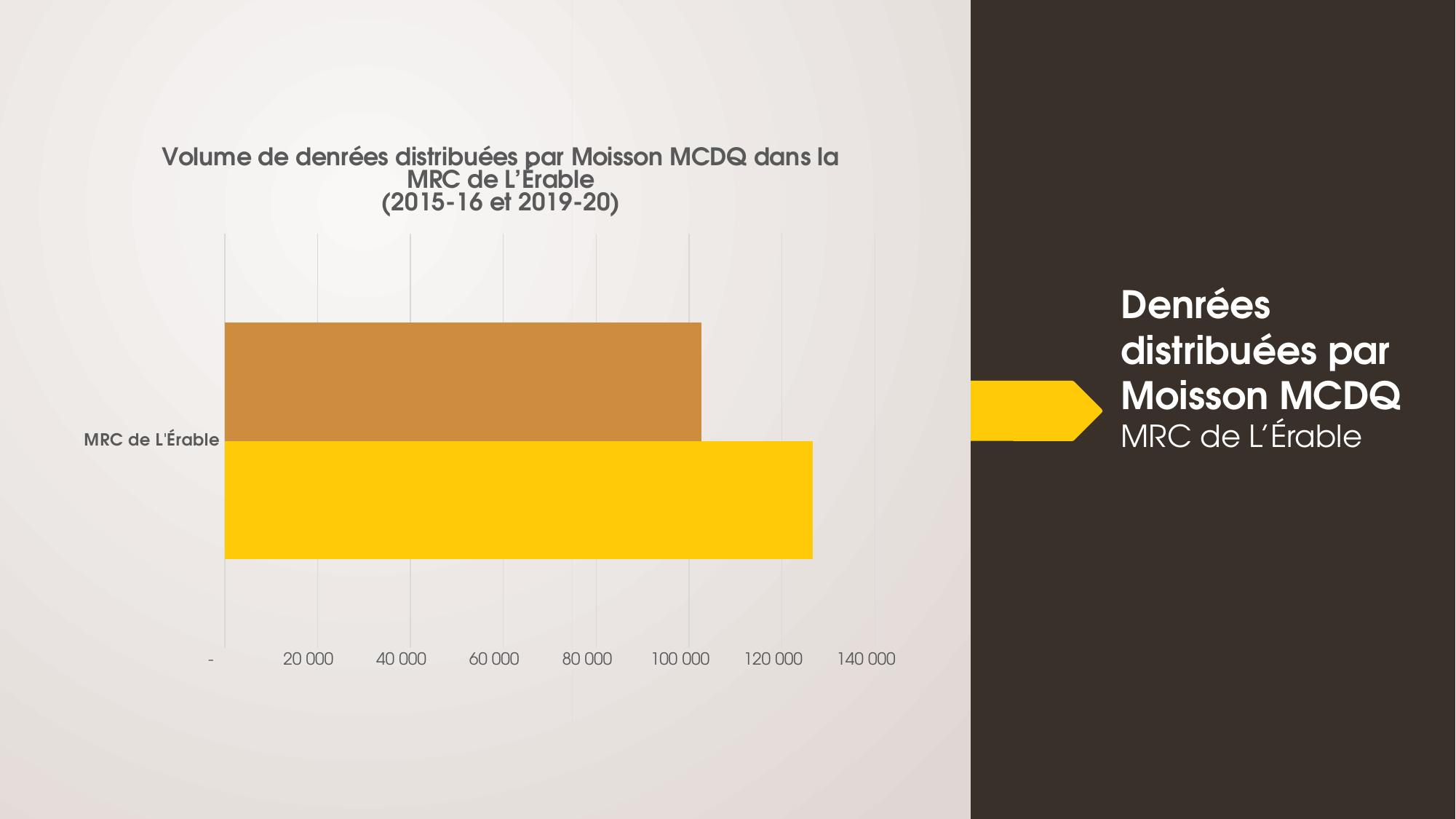

### Chart: Volume de denrées distribuées par Moisson MCDQ dans la MRC de L’Érable
(2015-16 et 2019-20)

| Category | 2019-2020 (kg) | 2015-2016 (kg) |
|---|---|---|
| MRC de L'Érable | 126584.0 | 102615.0 |
# Denrées distribuées par Moisson MCDQ
MRC de L’Érable